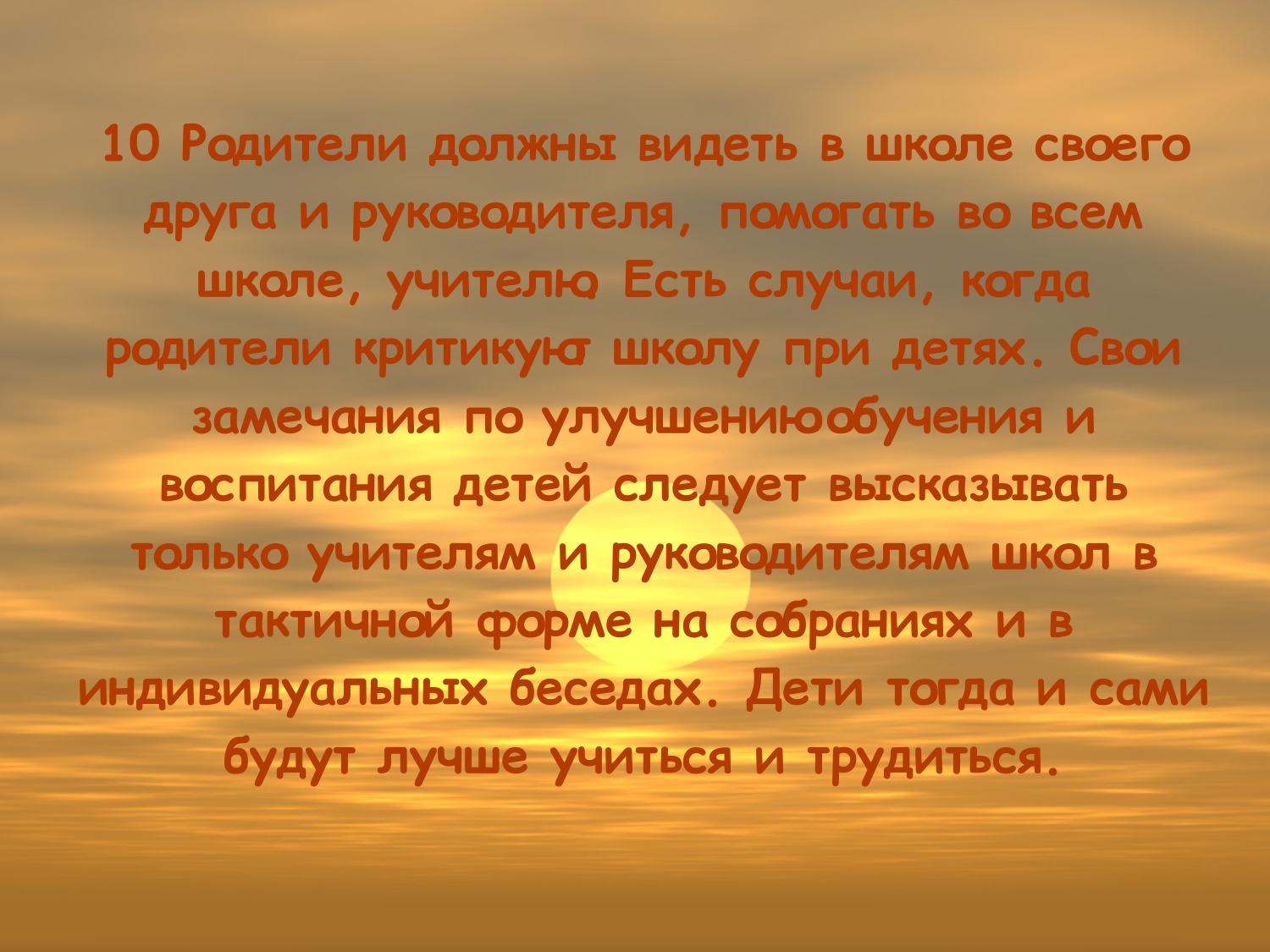

# 10 Родители должны видеть в школе своего друга и руководителя, помогать во всем школе, учителю. Есть случаи, когда родители критикуют школу при детях. Свои замечания по улучшению обучения и воспитания детей следует высказывать только учителям и руководителям школ в тактичной форме на собраниях и в индивидуальных беседах. Дети тогда и сами будут лучше учиться и трудиться.